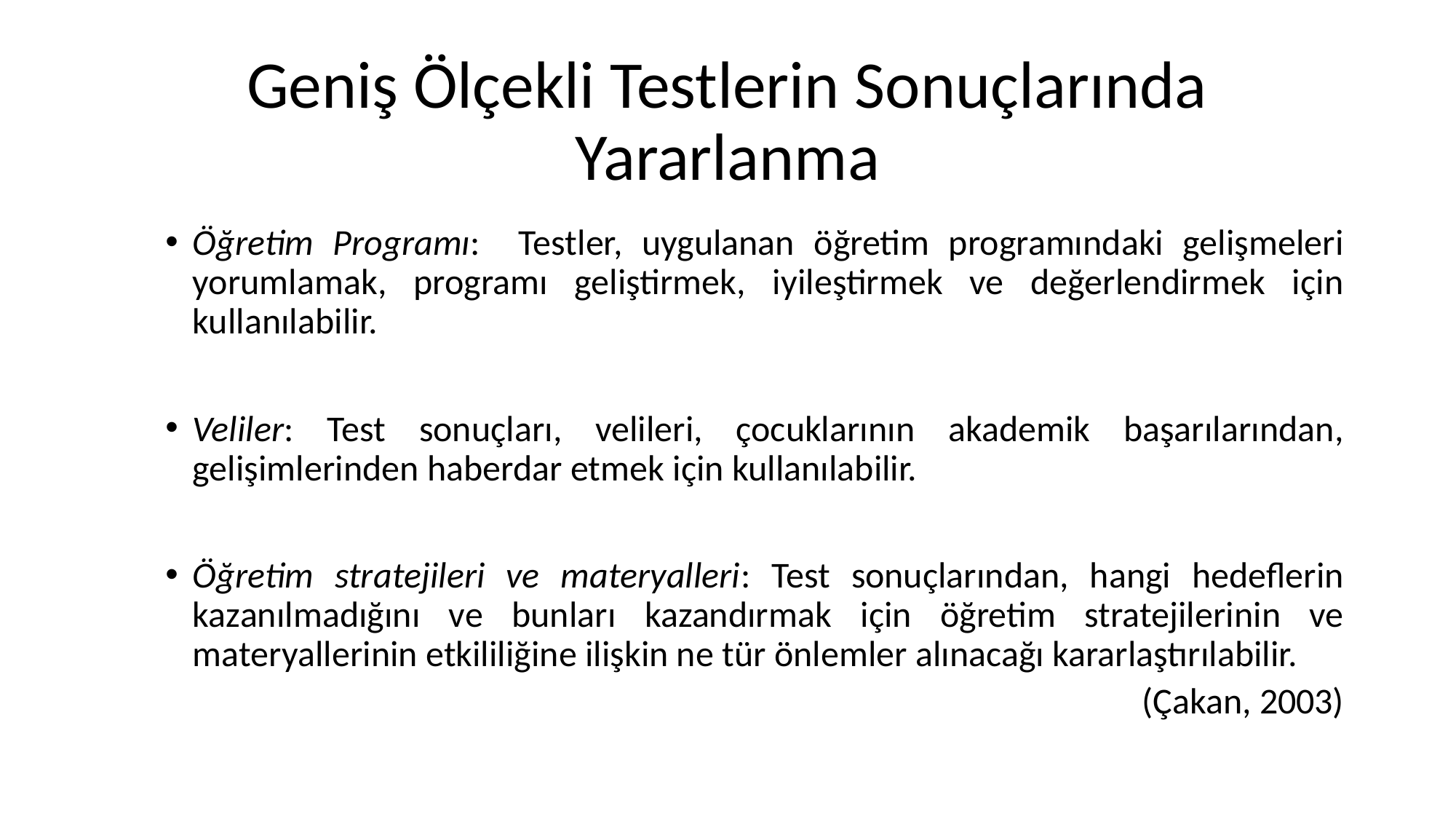

# Geniş Ölçekli Testlerin Sonuçlarında Yararlanma
Öğretim Programı:  Testler, uygulanan öğretim programındaki gelişmeleri yorumlamak, programı geliştirmek, iyileştirmek ve değerlendirmek için kullanılabilir.

Veliler: Test sonuçları, velileri, çocuklarının akademik başarılarından, gelişimlerinden haberdar etmek için kullanılabilir.

Öğretim stratejileri ve materyalleri: Test sonuçlarından, hangi hedeflerin kazanılmadığını ve bunları kazandırmak için öğretim stratejilerinin ve materyallerinin etkililiğine ilişkin ne tür önlemler alınacağı kararlaştırılabilir.
(Çakan, 2003)